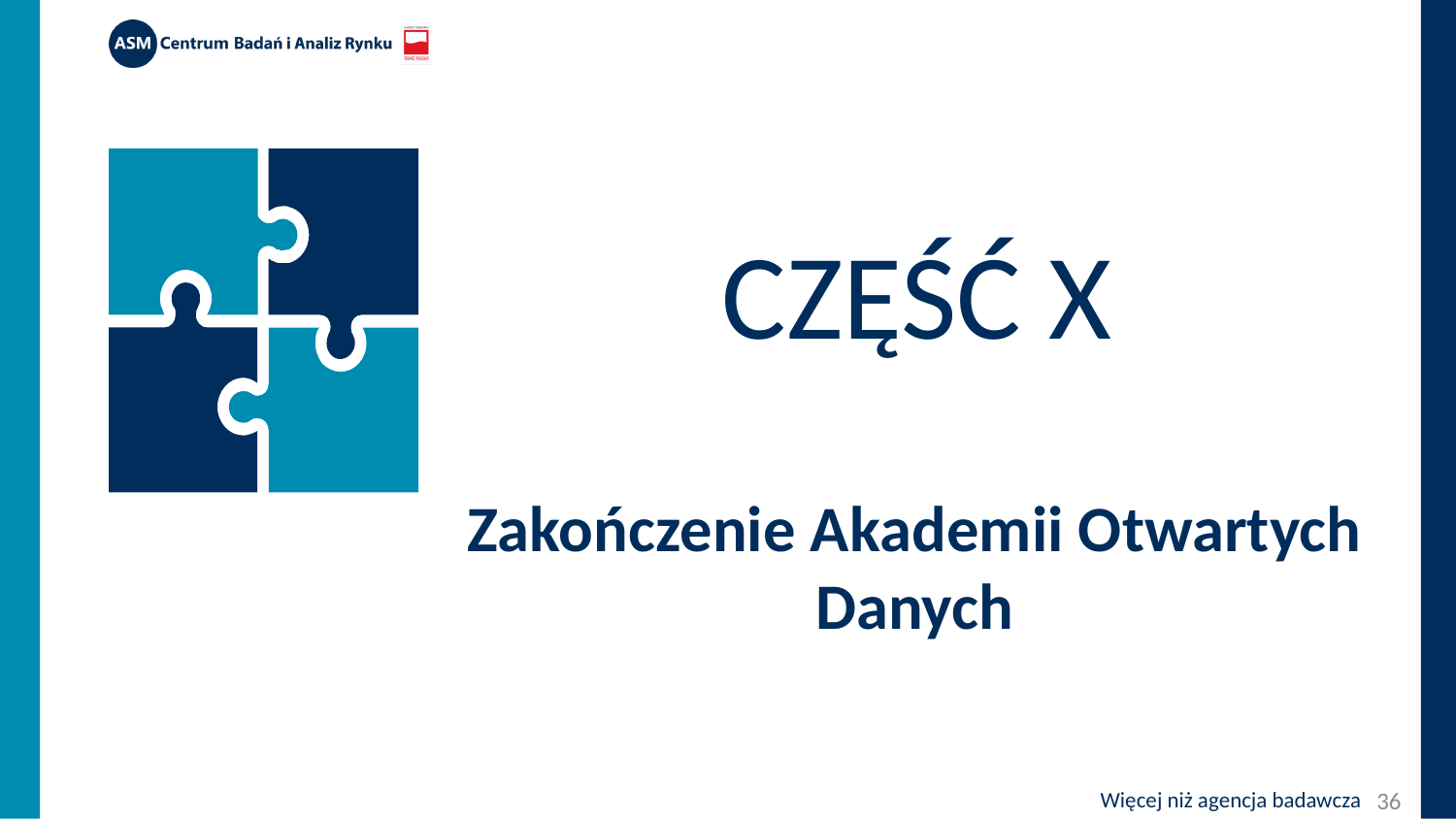

# Część X
Zakończenie Akademii Otwartych Danych
36